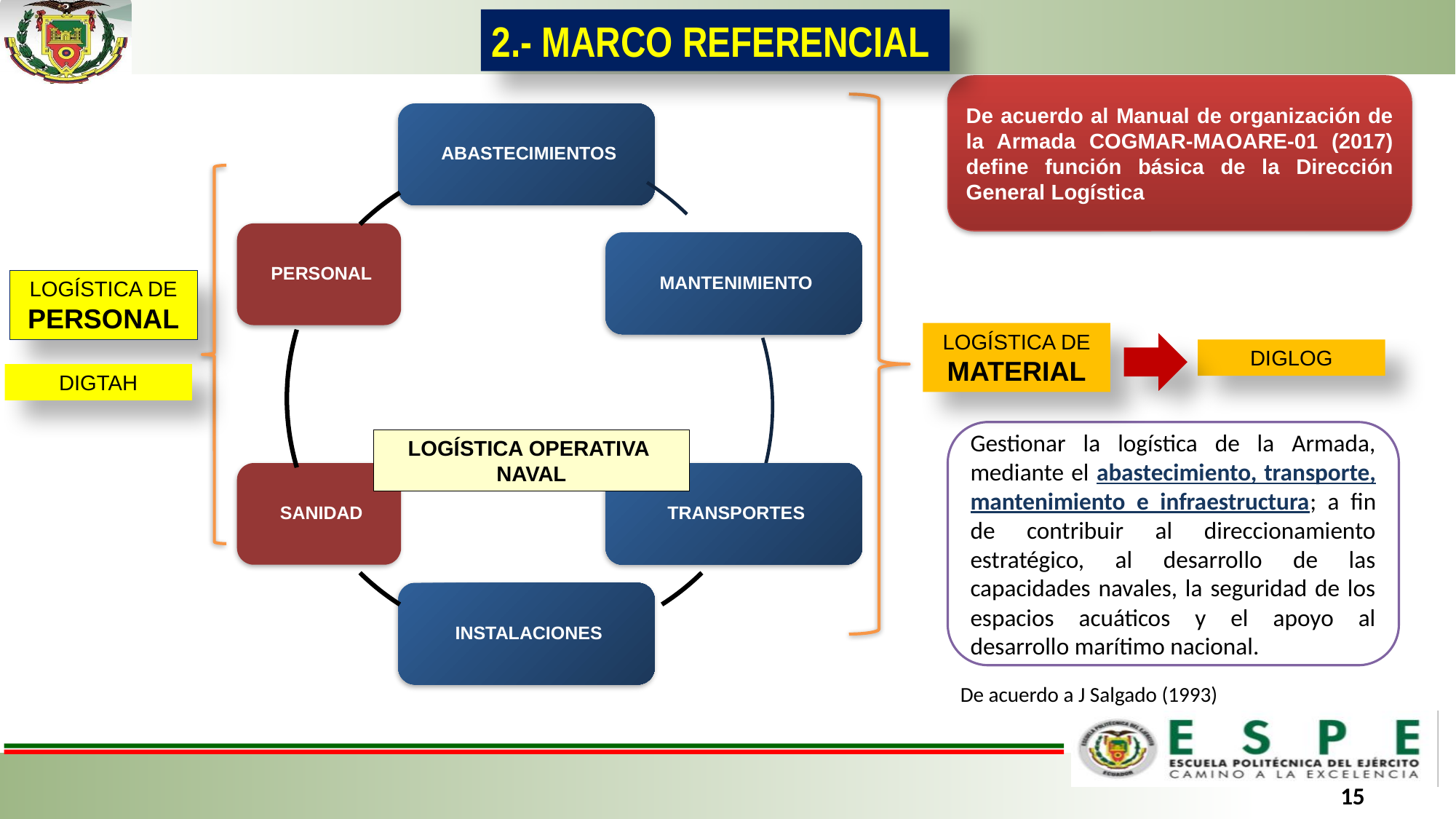

2.- MARCO REFERENCIAL
De acuerdo al Manual de organización de la Armada COGMAR-MAOARE-01 (2017) define función básica de la Dirección General Logística

ABASTECIMIENTOS
MANTENIMIENTO
TRANSPORTES
INSTALACIONES
SANIDAD
PERSONAL

LOGÍSTICA DE
PERSONAL
LOGÍSTICA DE
MATERIAL

DIGLOG
DIGTAH
Gestionar la logística de la Armada, mediante el abastecimiento, transporte, mantenimiento e infraestructura; a fin de contribuir al direccionamiento estratégico, al desarrollo de las capacidades navales, la seguridad de los espacios acuáticos y el apoyo al desarrollo marítimo nacional.
LOGÍSTICA OPERATIVA  NAVAL
De acuerdo a J Salgado (1993)
15